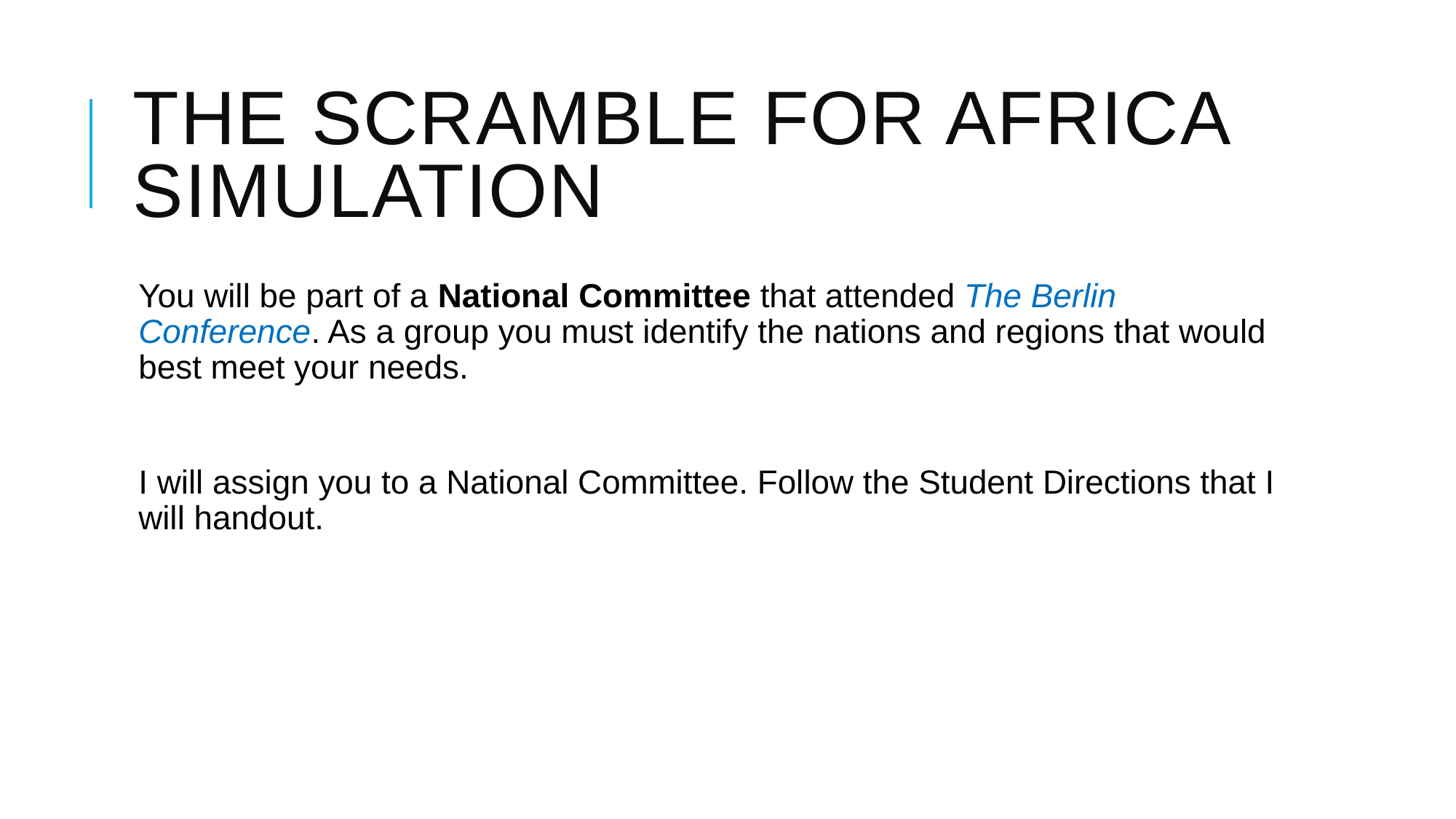

# The Scramble for Africa Simulation
You will be part of a National Committee that attended The Berlin Conference. As a group you must identify the nations and regions that would best meet your needs.

I will assign you to a National Committee. Follow the Student Directions that I will handout.